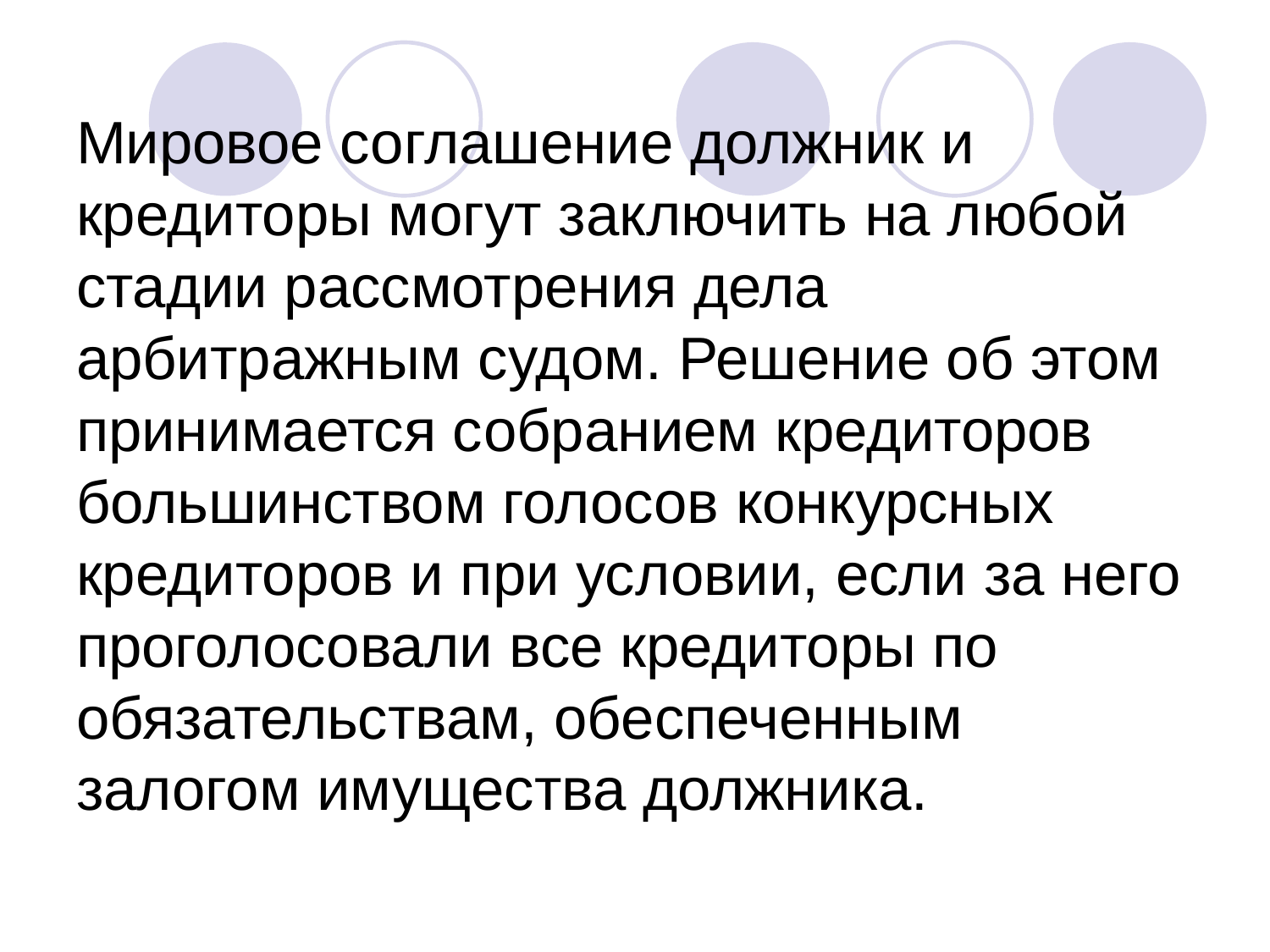

# Мировое соглашение должник и кредиторы могут заключить на любой стадии рассмотрения дела арбитражным судом. Решение об этом принимается собранием кредиторов большинством голосов конкурсных кредиторов и при условии, если за него проголосовали все кредиторы по обязательствам, обеспеченным залогом имущества должника.